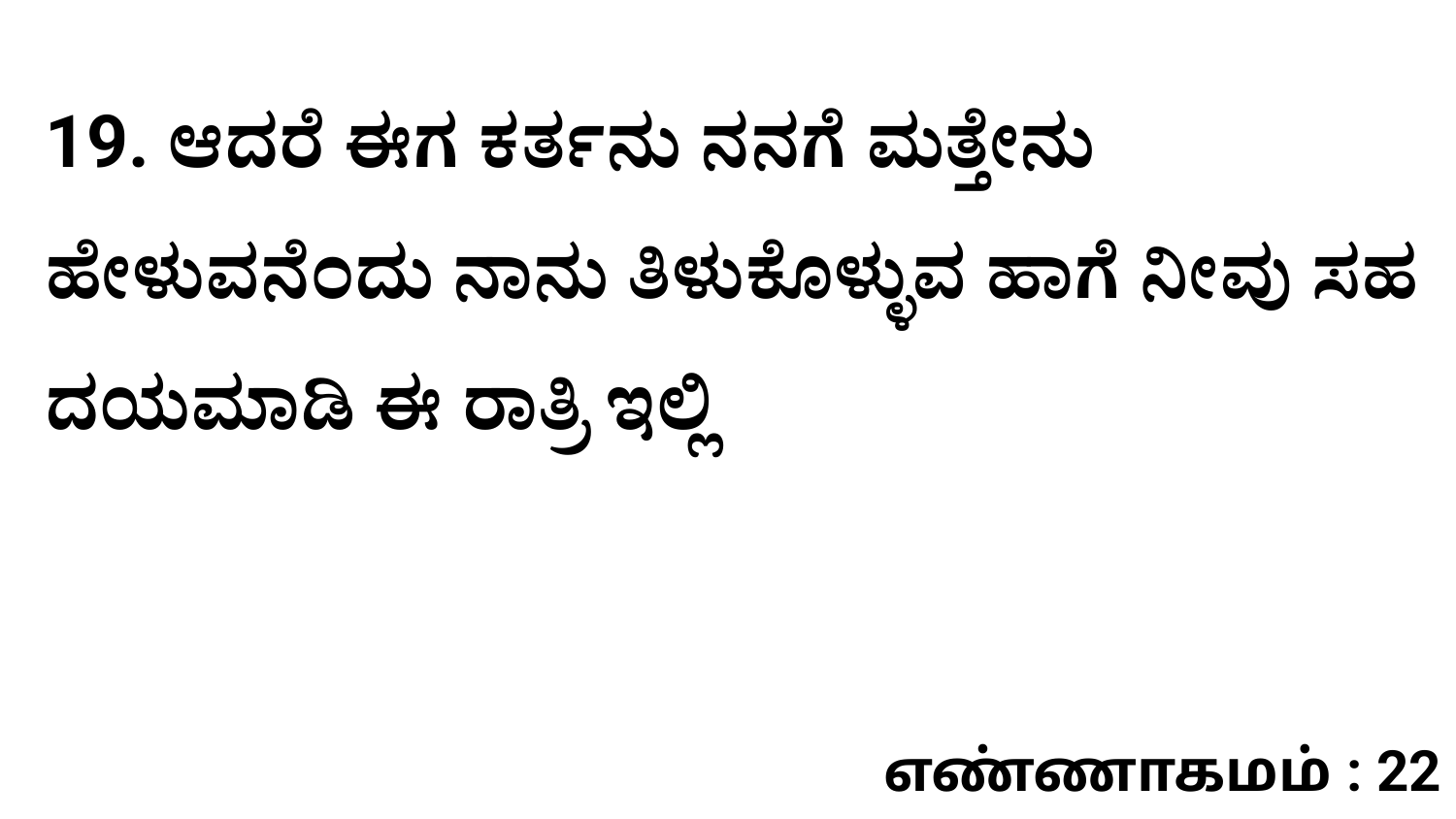

19. ಆದರೆ ಈಗ ಕರ್ತನು ನನಗೆ ಮತ್ತೇನು ಹೇಳುವನೆಂದು ನಾನು ತಿಳುಕೊಳ್ಳುವ ಹಾಗೆ ನೀವು ಸಹ ದಯಮಾಡಿ ಈ ರಾತ್ರಿ ಇಲ್ಲಿ
எண்ணாகமம் : 22